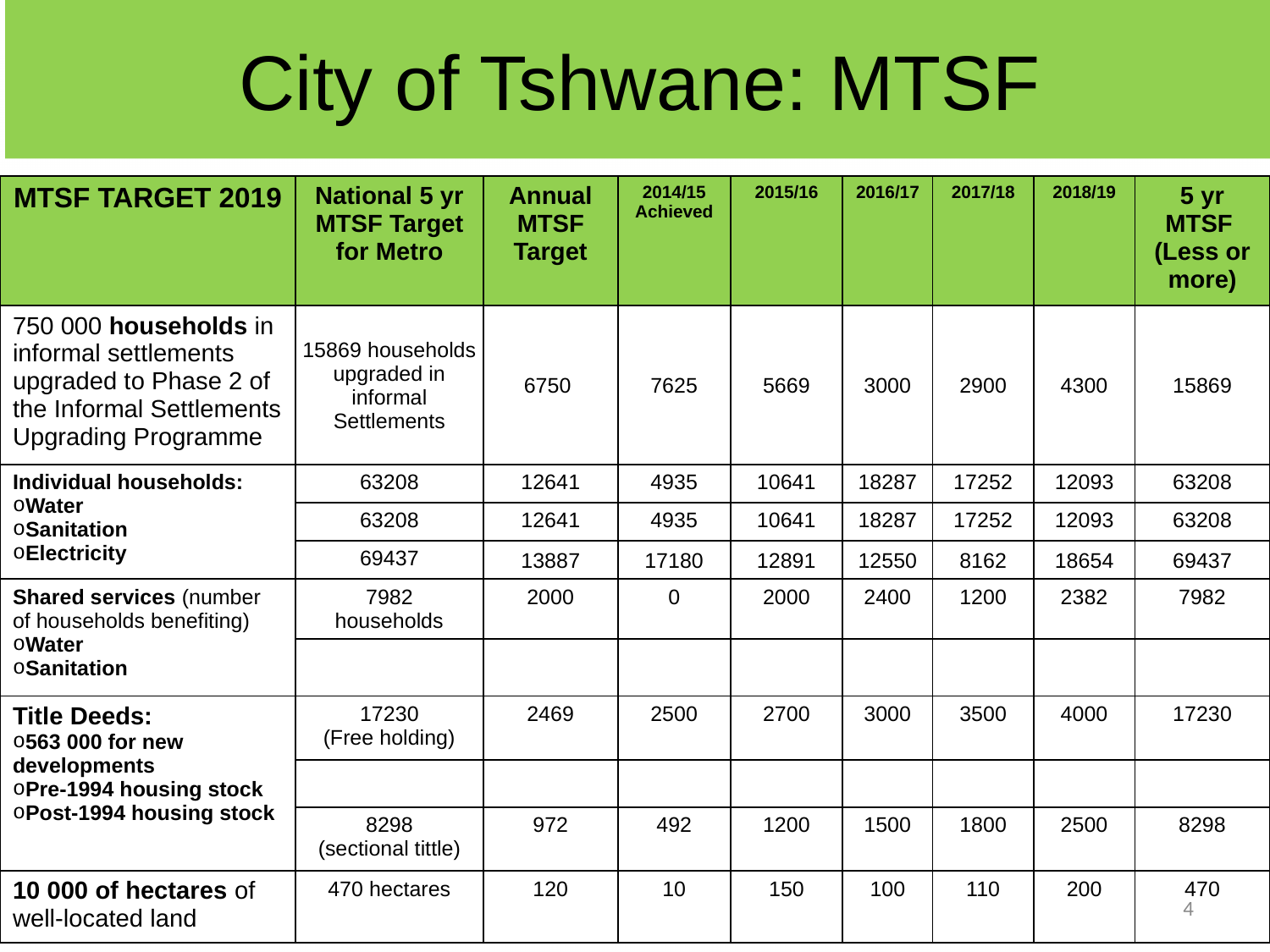

City of Tshwane: MTSF
# CONTRIBUTION TOWARDS MTSF TARGETS
| MTSF TARGET 2019 | National 5 yr MTSF Target for Metro | Annual MTSF Target | 2014/15 Achieved | 2015/16 | 2016/17 | 2017/18 | 2018/19 | 5 yr MTSF (Less or more) |
| --- | --- | --- | --- | --- | --- | --- | --- | --- |
| 750 000 households in informal settlements upgraded to Phase 2 of the Informal Settlements Upgrading Programme | 15869 households upgraded in informal Settlements | 6750 | 7625 | 5669 | 3000 | 2900 | 4300 | 15869 |
| Individual households: Water Sanitation Electricity | 63208 | 12641 | 4935 | 10641 | 18287 | 17252 | 12093 | 63208 |
|  | 63208 | 12641 | 4935 | 10641 | 18287 | 17252 | 12093 | 63208 |
|  | 69437 | 13887 | 17180 | 12891 | 12550 | 8162 | 18654 | 69437 |
| Shared services (number of households benefiting) Water Sanitation | 7982 households | 2000 | 0 | 2000 | 2400 | 1200 | 2382 | 7982 |
|  |  |  |  |  |  |  |  |  |
| Title Deeds: 563 000 for new developments Pre-1994 housing stock Post-1994 housing stock | 17230 (Free holding) | 2469 | 2500 | 2700 | 3000 | 3500 | 4000 | 17230 |
|  |  |  |  |  |  |  |  |  |
|  | 8298 (sectional tittle) | 972 | 492 | 1200 | 1500 | 1800 | 2500 | 8298 |
| 10 000 of hectares of well-located land | 470 hectares | 120 | 10 | 150 | 100 | 110 | 200 | 470 |
4